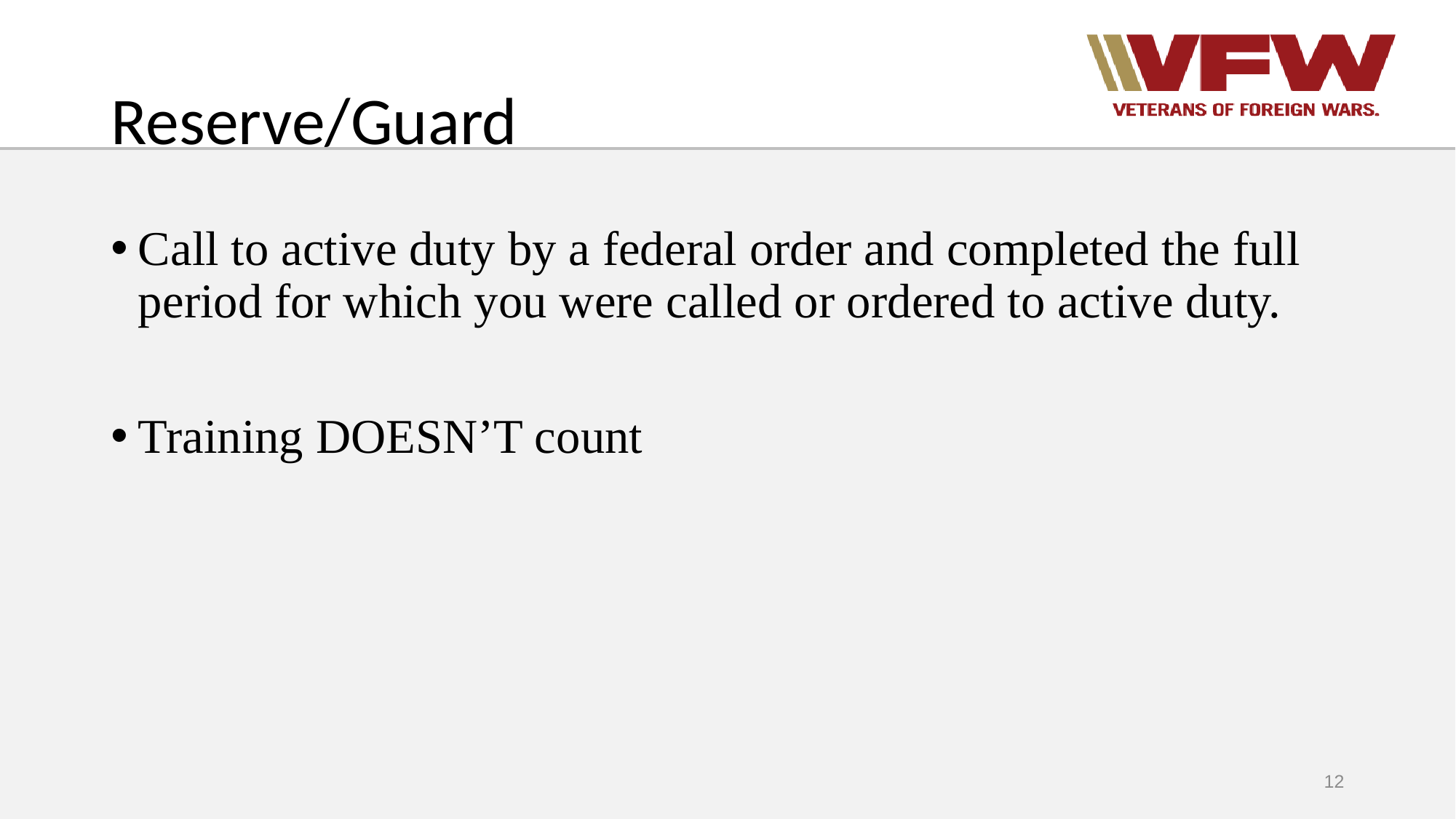

# Reserve/Guard
Call to active duty by a federal order and completed the full period for which you were called or ordered to active duty.

Training DOESN’T count
12